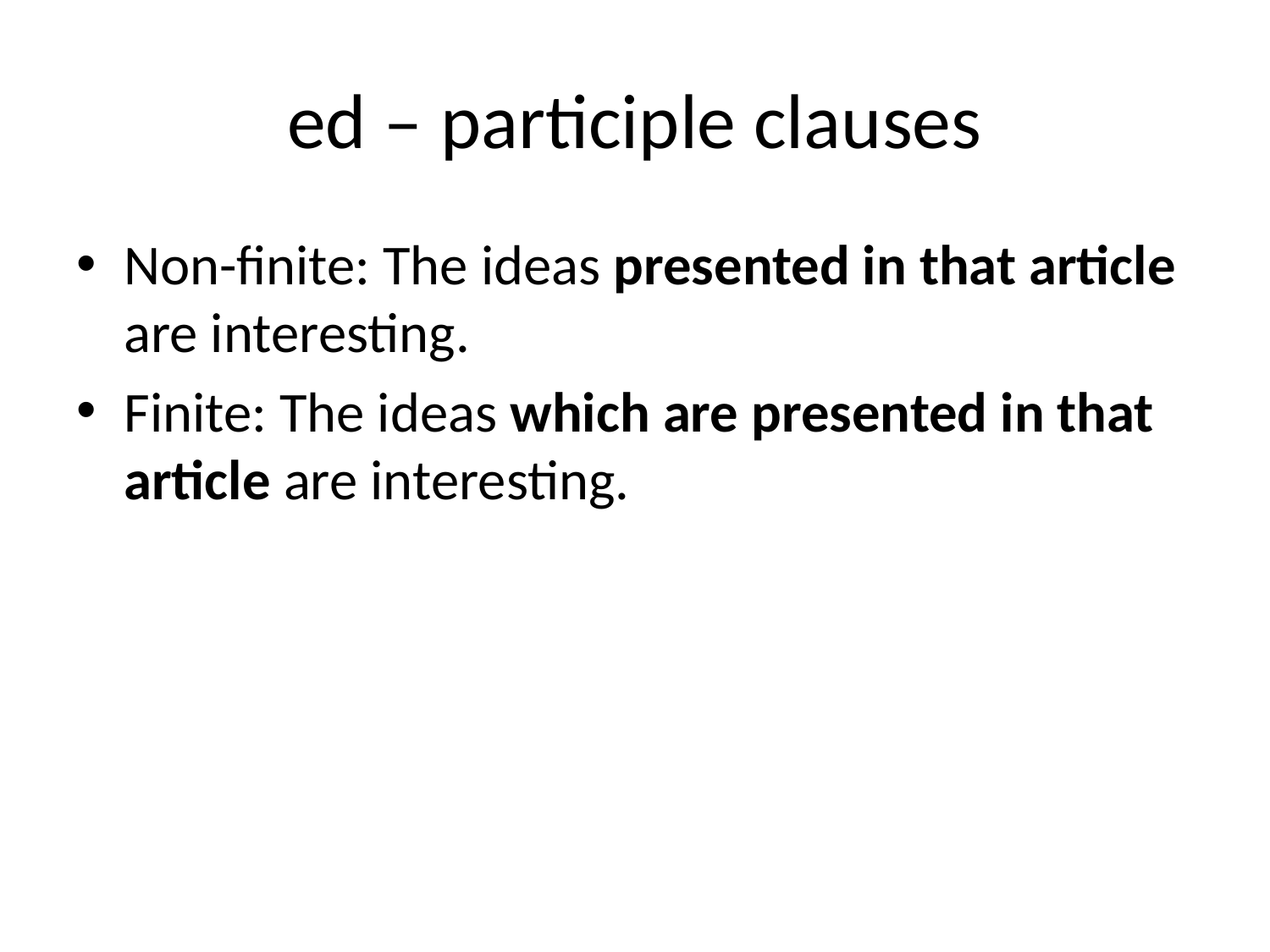

# ed – participle clauses
Non-finite: The ideas presented in that article are interesting.
Finite: The ideas which are presented in that article are interesting.